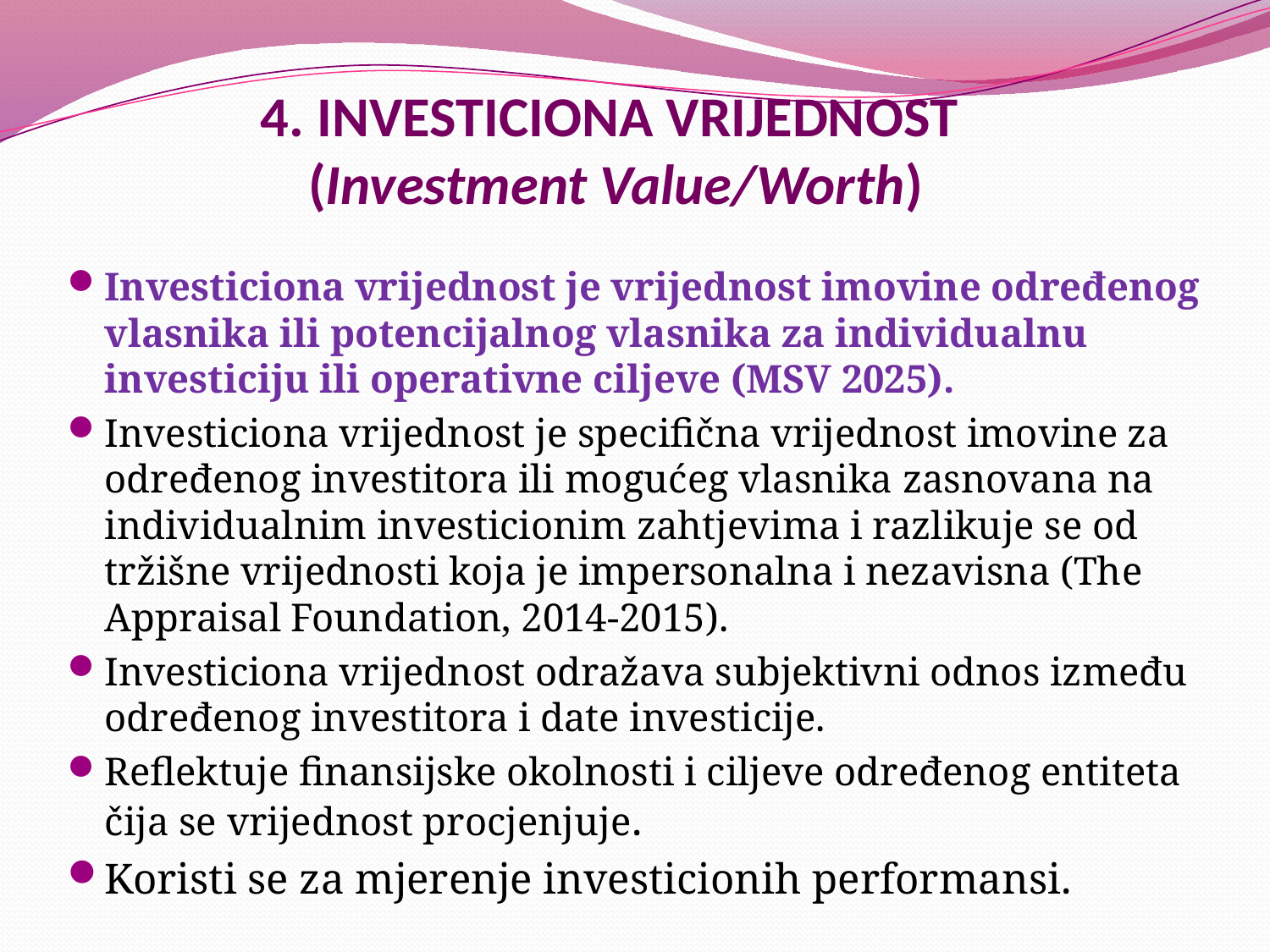

# 4. INVESTICIONA VRIJEDNOST (Investment Value/Worth)
Investiciona vrijednost je vrijednost imovine određenog vlasnika ili potencijalnog vlasnika za individualnu investiciju ili operativne ciljeve (MSV 2025).
Investiciona vrijednost je specifična vrijednost imovine za određenog investitora ili mogućeg vlasnika zasnovana na individualnim investicionim zahtjevima i razlikuje se od tržišne vrijednosti koja je impersonalna i nezavisna (The Appraisal Foundation, 2014-2015).
Investiciona vrijednost odražava subjektivni odnos između određenog investitora i date investicije.
Reflektuje finansijske okolnosti i ciljeve određenog entiteta čija se vrijednost procjenjuje.
Koristi se za mjerenje investicionih performansi.